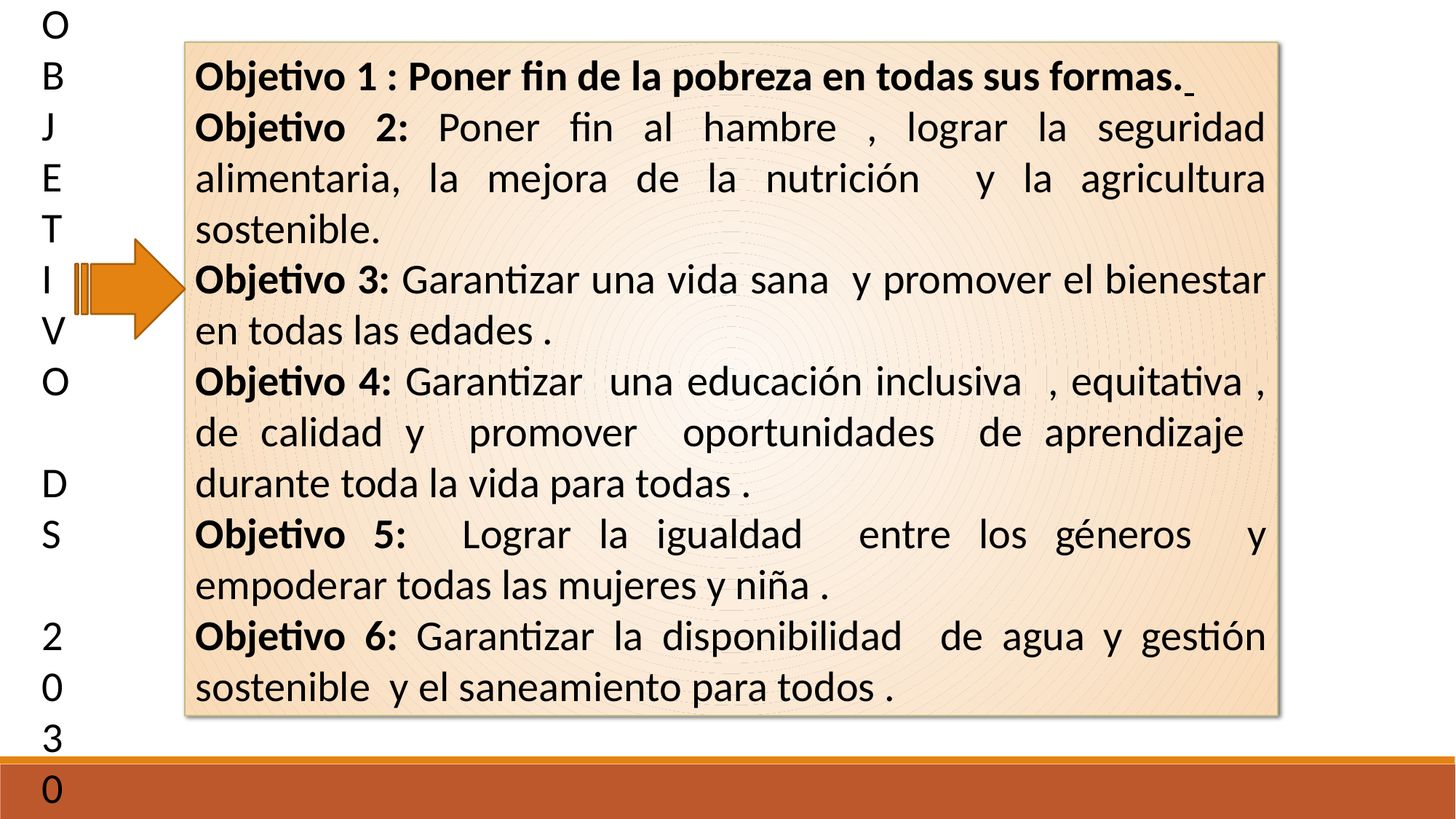

O
B
J
E
T
I
V
O

D
S

2
0
3
0
Objetivo 1 : Poner fin de la pobreza en todas sus formas.
Objetivo 2: Poner fin al hambre , lograr la seguridad alimentaria, la mejora de la nutrición  y la agricultura sostenible.
Objetivo 3: Garantizar una vida sana  y promover el bienestar en todas las edades .
Objetivo 4: Garantizar  una educación inclusiva  , equitativa , de calidad y  promover  oportunidades  de aprendizaje  durante toda la vida para todas .
Objetivo 5:  Lograr la igualdad  entre los géneros  y empoderar todas las mujeres y niña .
Objetivo 6: Garantizar la disponibilidad  de agua y gestión sostenible  y el saneamiento para todos .